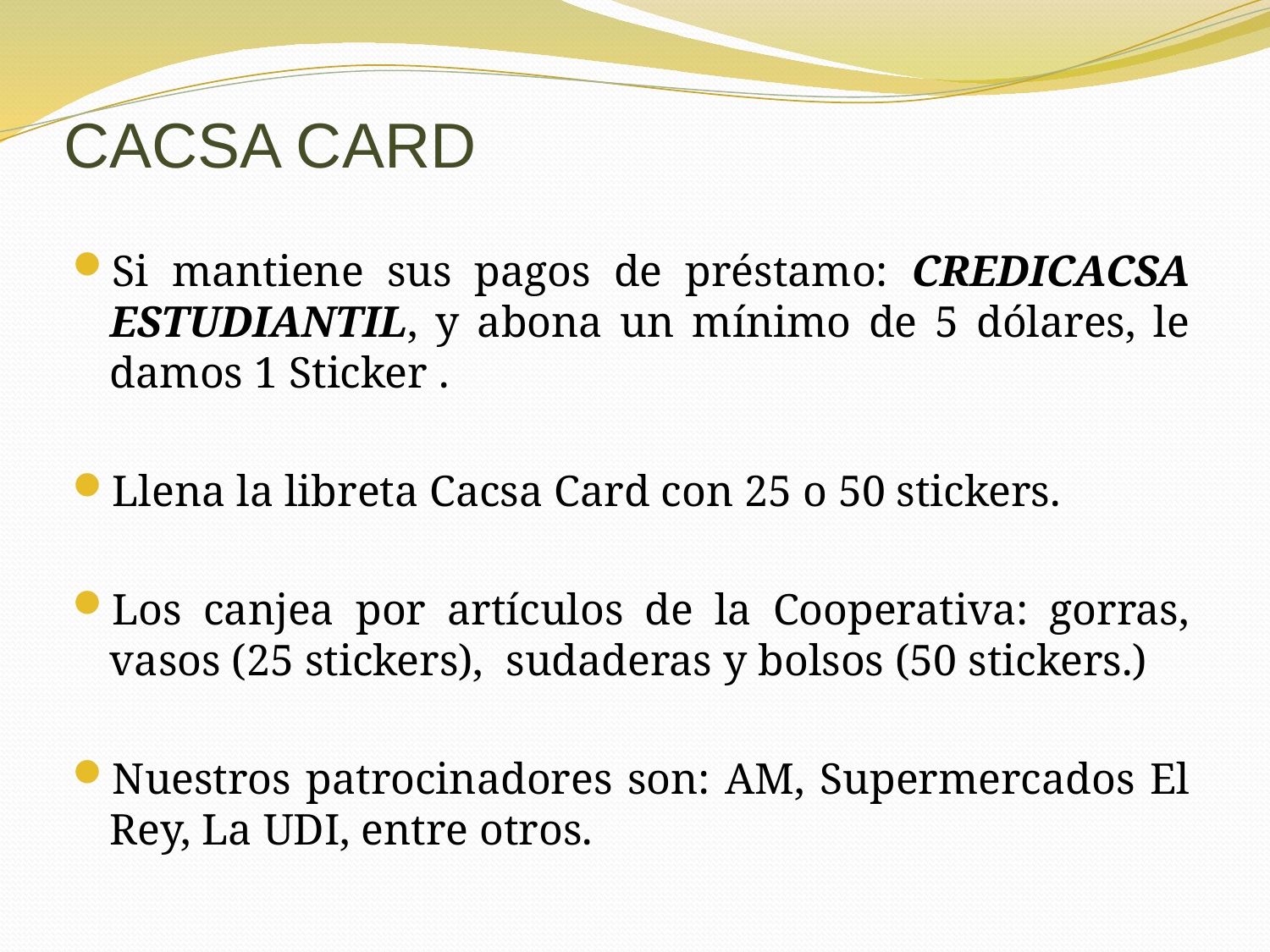

# CACSA CARD
Si mantiene sus pagos de préstamo: CREDICACSA ESTUDIANTIL, y abona un mínimo de 5 dólares, le damos 1 Sticker .

Llena la libreta Cacsa Card con 25 o 50 stickers.

Los canjea por artículos de la Cooperativa: gorras, vasos (25 stickers),  sudaderas y bolsos (50 stickers.)

Nuestros patrocinadores son: AM, Supermercados El Rey, La UDI, entre otros.